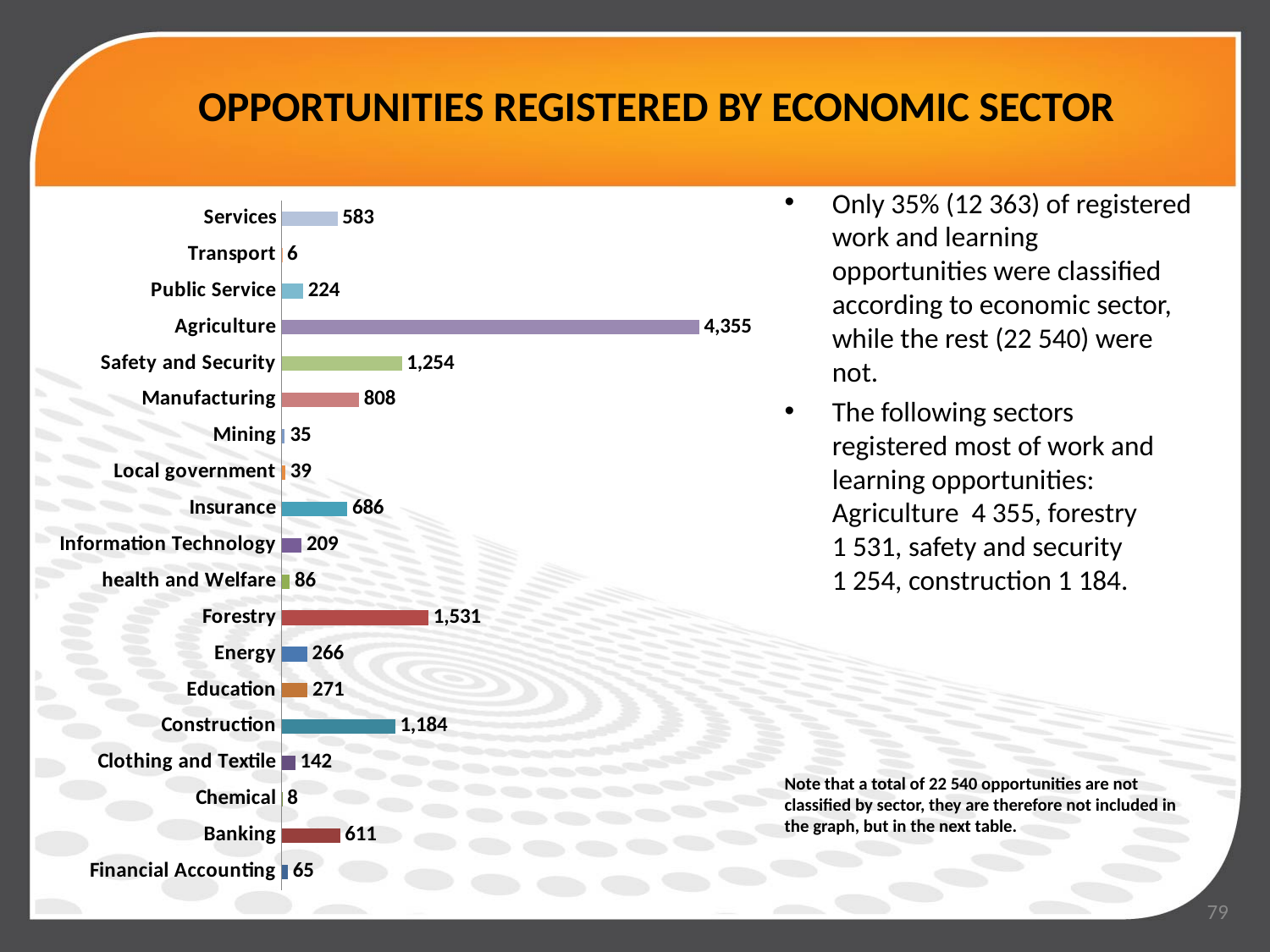

# OPPORTUNITIES REGISTERED BY ECONOMIC SECTOR
Only 35% (12 363) of registered work and learning opportunities were classified according to economic sector, while the rest (22 540) were not.
The following sectors registered most of work and learning opportunities: Agriculture  4 355, forestry       1 531, safety and security         1 254, construction 1 184.

Note that a total of 22 540 opportunities are not classified by sector, they are therefore not included in the graph, but in the next table.

### Chart

| Category |  |
|---|---|
| Financial Accounting | 65.0 |
| Banking | 611.0 |
| Chemical | 8.0 |
| Clothing and Textile | 142.0 |
| Construction | 1184.0 |
| Education | 271.0 |
| Energy | 266.0 |
| Forestry | 1531.0 |
| health and Welfare | 86.0 |
| Information Technology | 209.0 |
| Insurance | 686.0 |
| Local government | 39.0 |
| Mining | 35.0 |
| Manufacturing | 808.0 |
| Safety and Security | 1254.0 |
| Agriculture | 4355.0 |
| Public Service | 224.0 |
| Transport | 6.0 |
| Services | 583.0 |

### Chart

| Category |
|---|
79